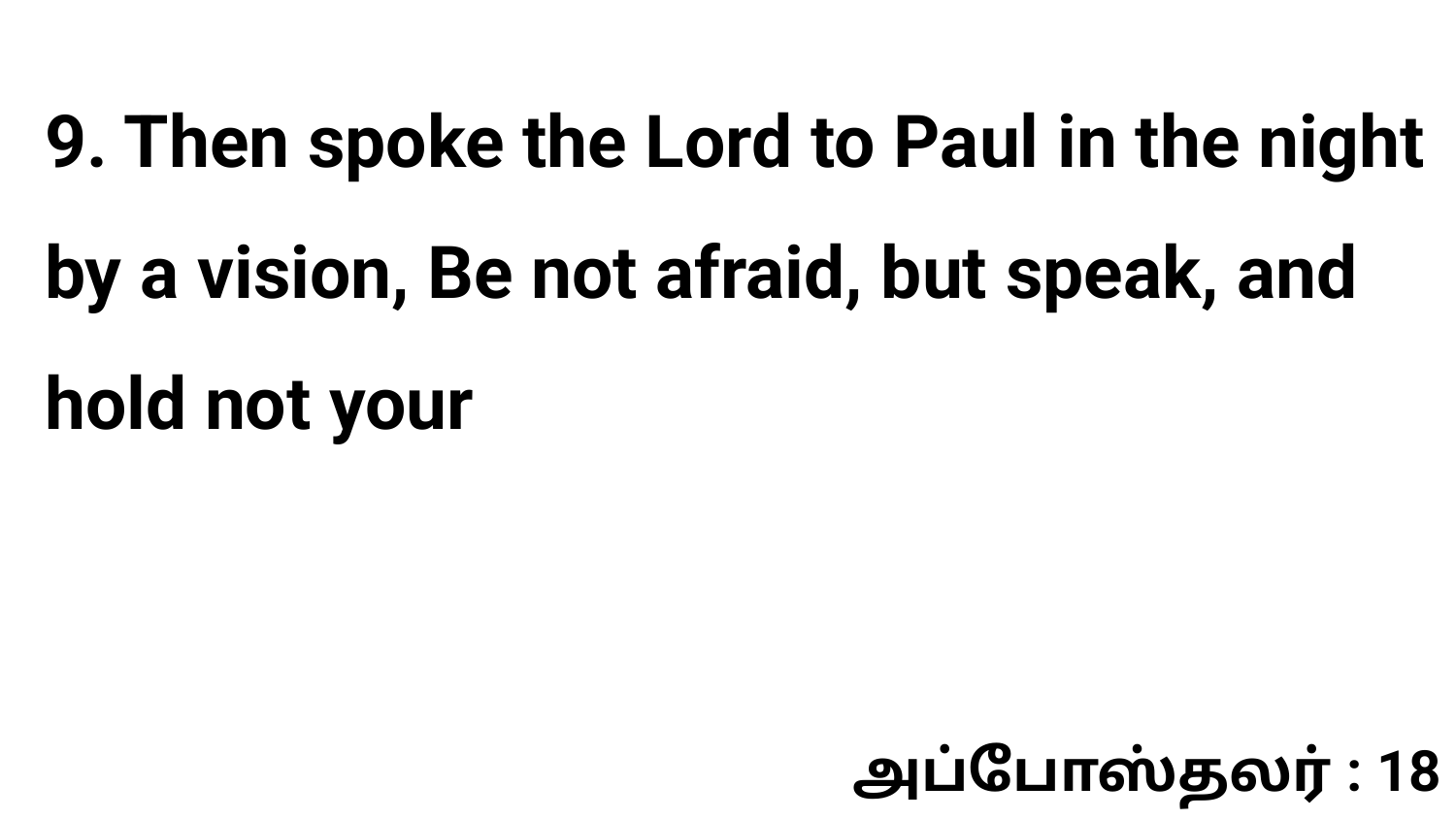

9. Then spoke the Lord to Paul in the night by a vision, Be not afraid, but speak, and hold not your
அப்போஸ்தலர் : 18